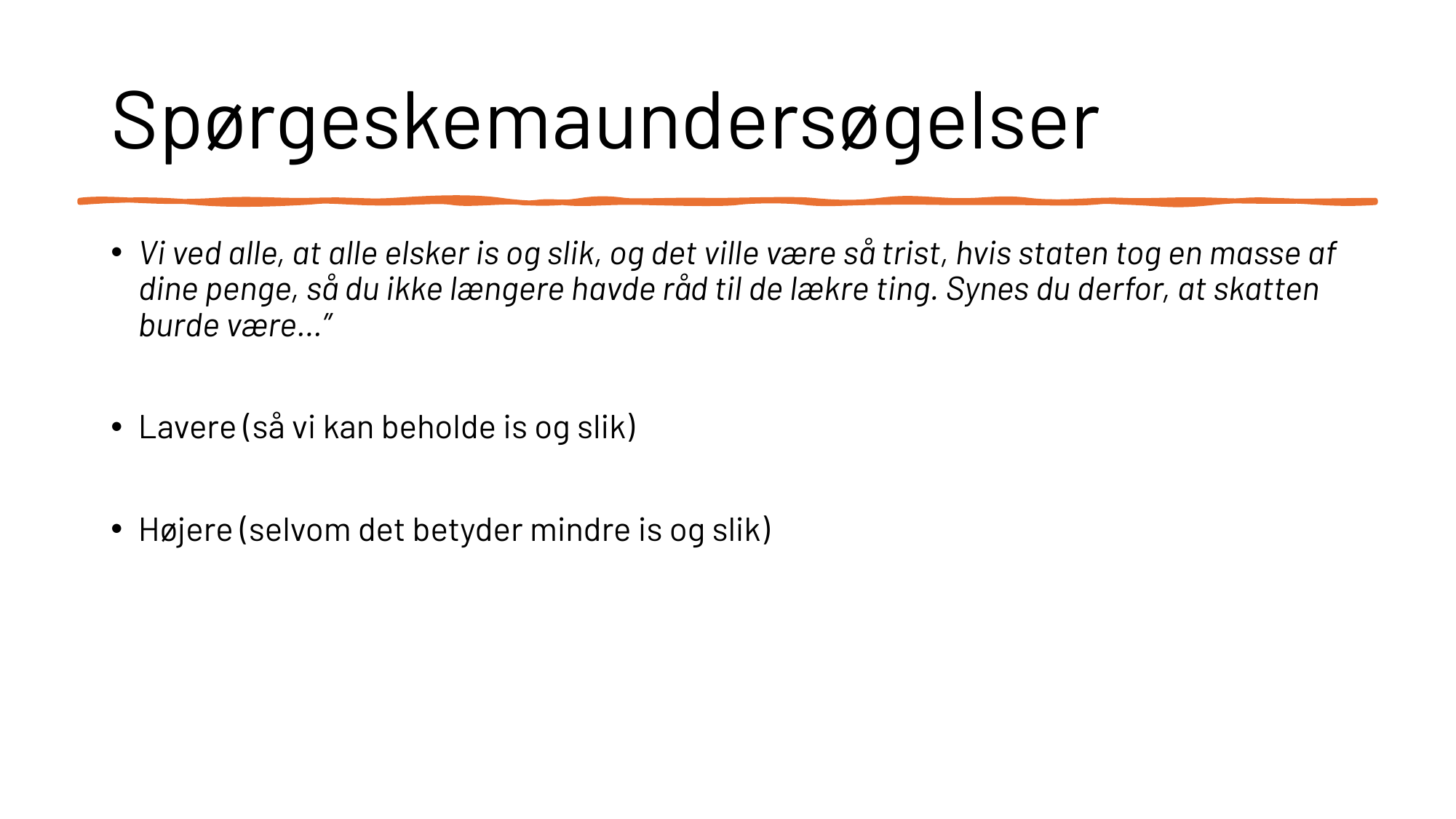

# Spørgeskemaundersøgelser

Vi ved alle, at alle elsker is og slik, og det ville være så trist, hvis staten tog en masse af dine penge, så du ikke længere havde råd til de lækre ting. Synes du derfor, at skatten burde være…”

Lavere (så vi kan beholde is og slik)

Højere (selvom det betyder mindre is og slik)